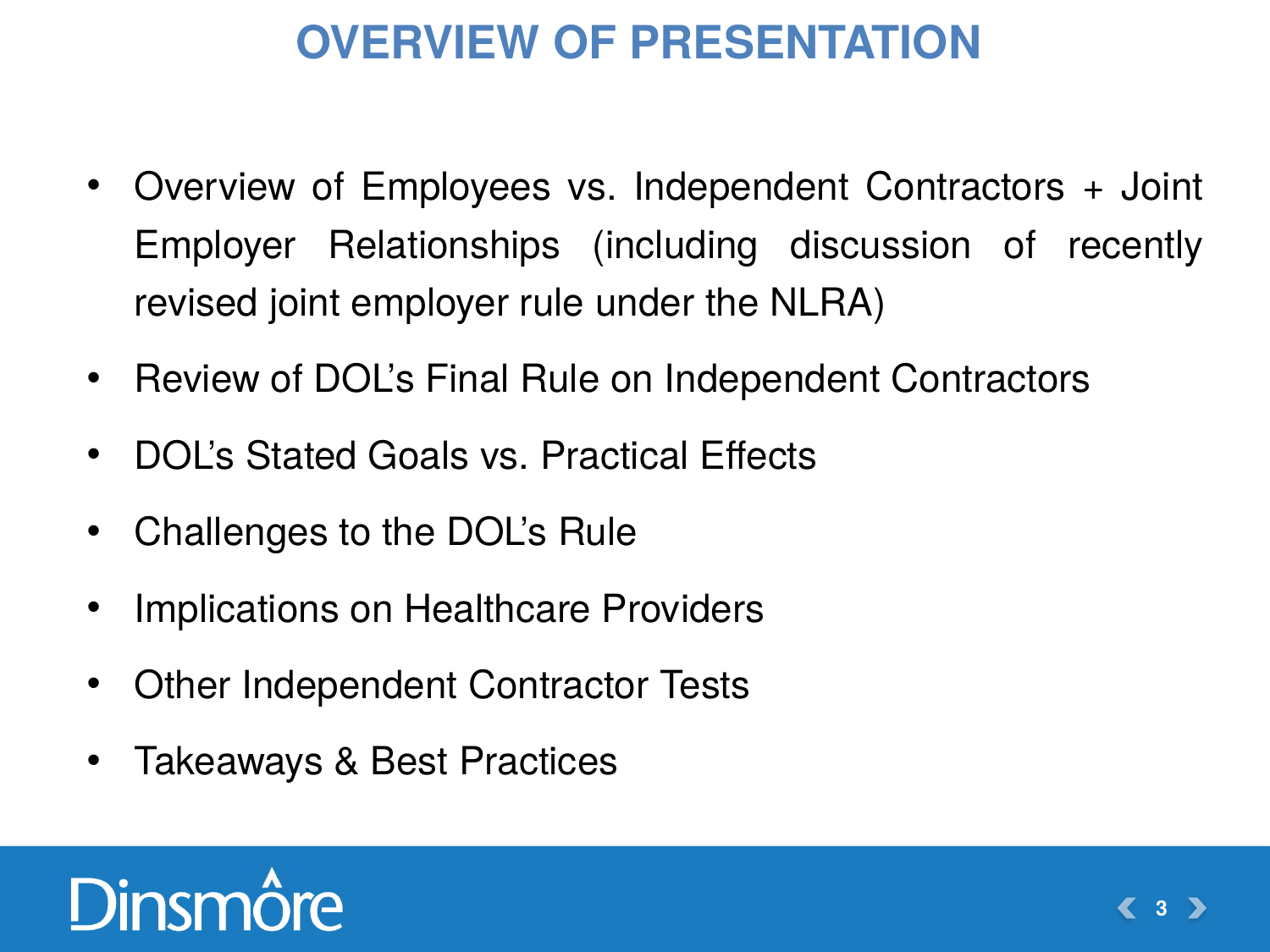

# OVERVIEW OF PRESENTATION

Overview of Employees vs. Independent Contractors + Joint Employer Relationships (including discussion of recently revised joint employer rule under the NLRA)
Review of DOL’s Final Rule on Independent Contractors
DOL’s Stated Goals vs. Practical Effects
Challenges to the DOL’s Rule
Implications on Healthcare Providers
Other Independent Contractor Tests
Takeaways & Best Practices

3